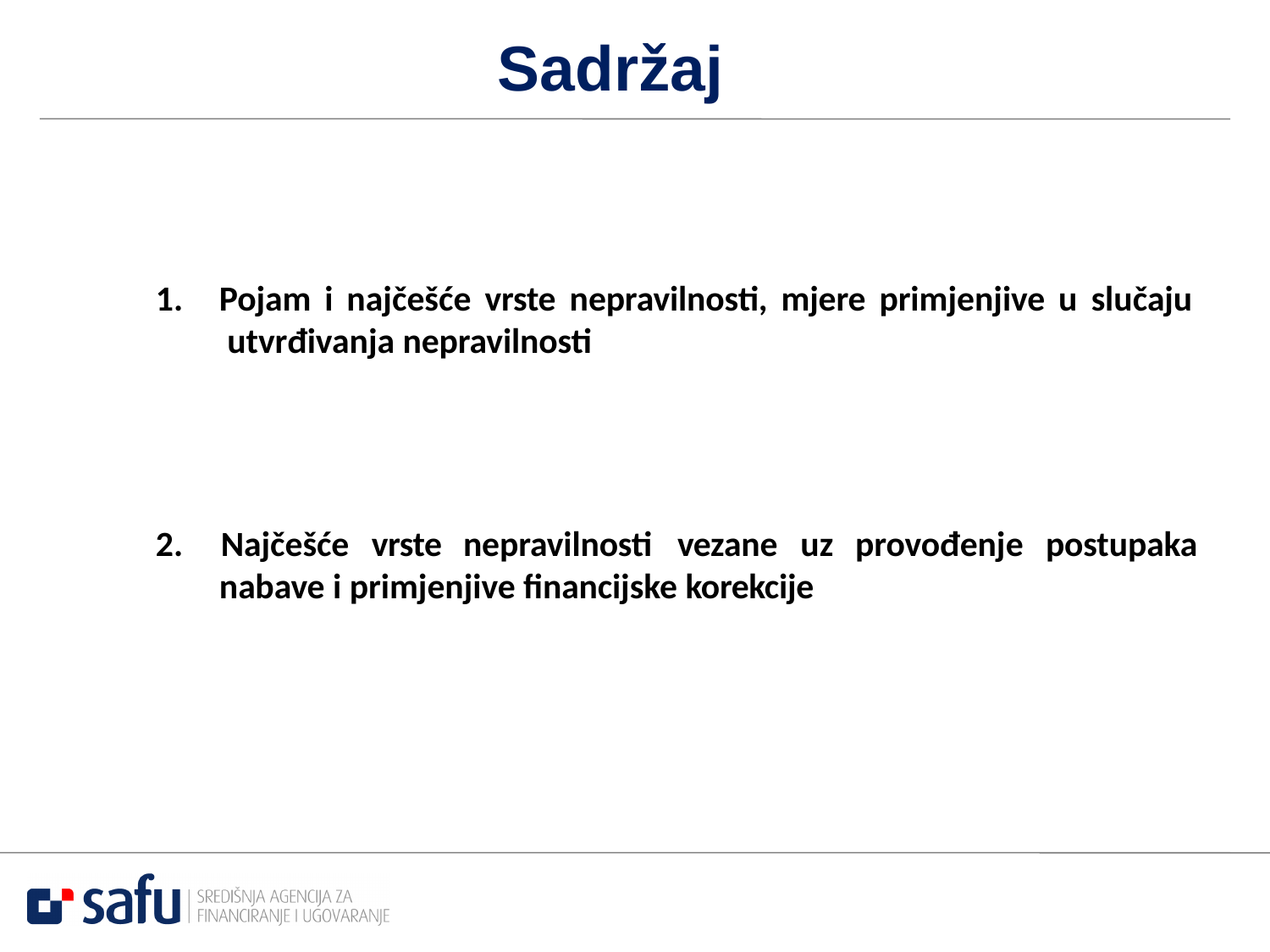

# Sadržaj

1.	Pojam i najčešće vrste nepravilnosti, mjere primjenjive u slučaju  utvrđivanja nepravilnosti
2.	Najčešće	vrste
nepravilnosti	vezane	uz	provođenje	postupaka
nabave i primjenjive financijske korekcije